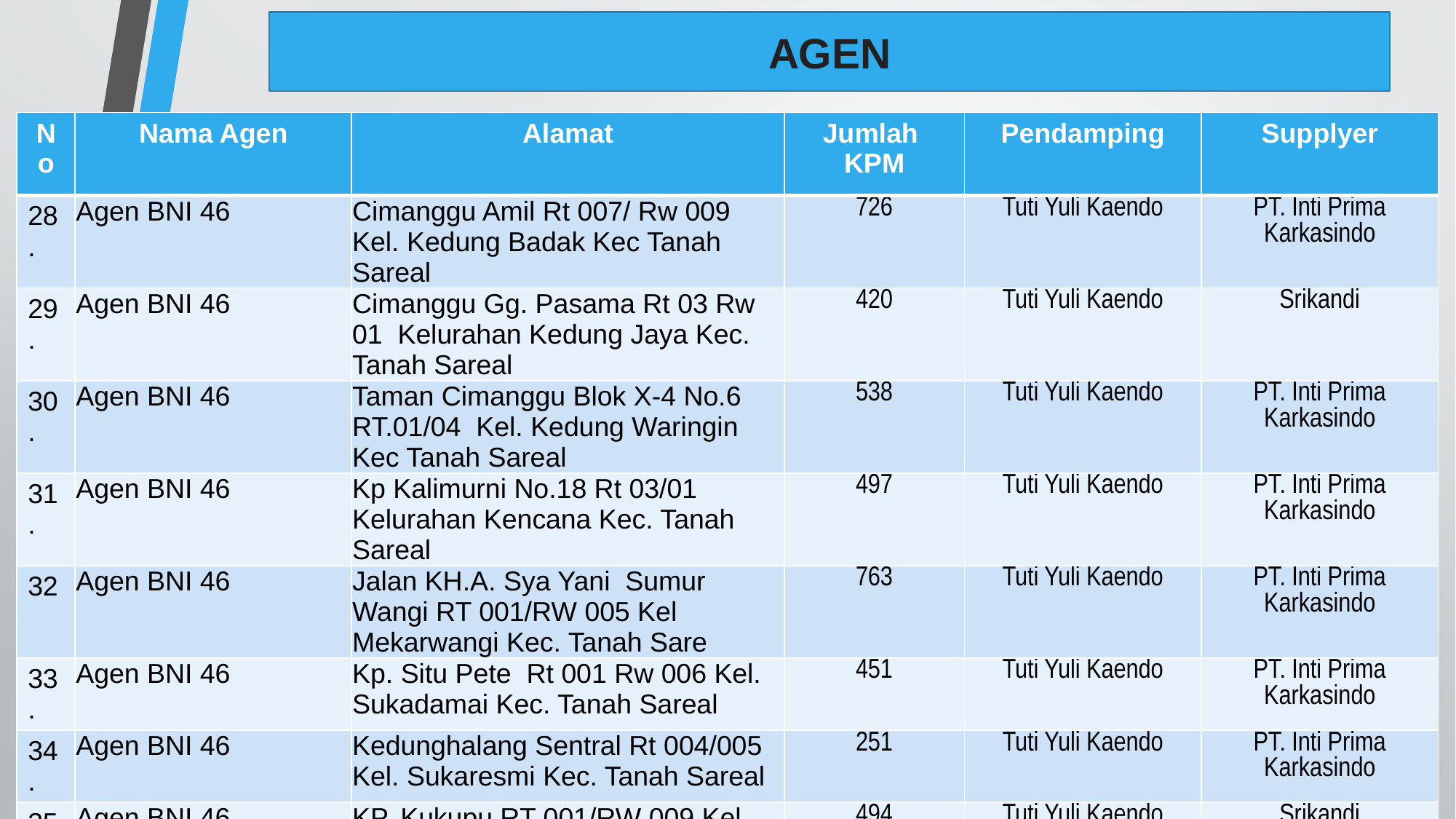

AGEN
| No | Nama Agen | Alamat | Jumlah KPM | Pendamping | Supplyer |
| --- | --- | --- | --- | --- | --- |
| 28. | Agen BNI 46 | Cimanggu Amil Rt 007/ Rw 009 Kel. Kedung Badak Kec Tanah Sareal | 726 | Tuti Yuli Kaendo | PT. Inti Prima Karkasindo |
| 29. | Agen BNI 46 | Cimanggu Gg. Pasama Rt 03 Rw 01 Kelurahan Kedung Jaya Kec. Tanah Sareal | 420 | Tuti Yuli Kaendo | Srikandi |
| 30. | Agen BNI 46 | Taman Cimanggu Blok X-4 No.6 RT.01/04 Kel. Kedung Waringin Kec Tanah Sareal | 538 | Tuti Yuli Kaendo | PT. Inti Prima Karkasindo |
| 31. | Agen BNI 46 | Kp Kalimurni No.18 Rt 03/01 Kelurahan Kencana Kec. Tanah Sareal | 497 | Tuti Yuli Kaendo | PT. Inti Prima Karkasindo |
| 32 | Agen BNI 46 | Jalan KH.A. Sya Yani Sumur Wangi RT 001/RW 005 Kel Mekarwangi Kec. Tanah Sare | 763 | Tuti Yuli Kaendo | PT. Inti Prima Karkasindo |
| 33. | Agen BNI 46 | Kp. Situ Pete Rt 001 Rw 006 Kel. Sukadamai Kec. Tanah Sareal | 451 | Tuti Yuli Kaendo | PT. Inti Prima Karkasindo |
| 34. | Agen BNI 46 | Kedunghalang Sentral Rt 004/005 Kel. Sukaresmi Kec. Tanah Sareal | 251 | Tuti Yuli Kaendo | PT. Inti Prima Karkasindo |
| 35 | Agen BNI 46 | KP. Kukupu RT 001/RW 009 Kel. Cibadak Kec. Tanah Sareal | 494 | Tuti Yuli Kaendo | Srikandi |